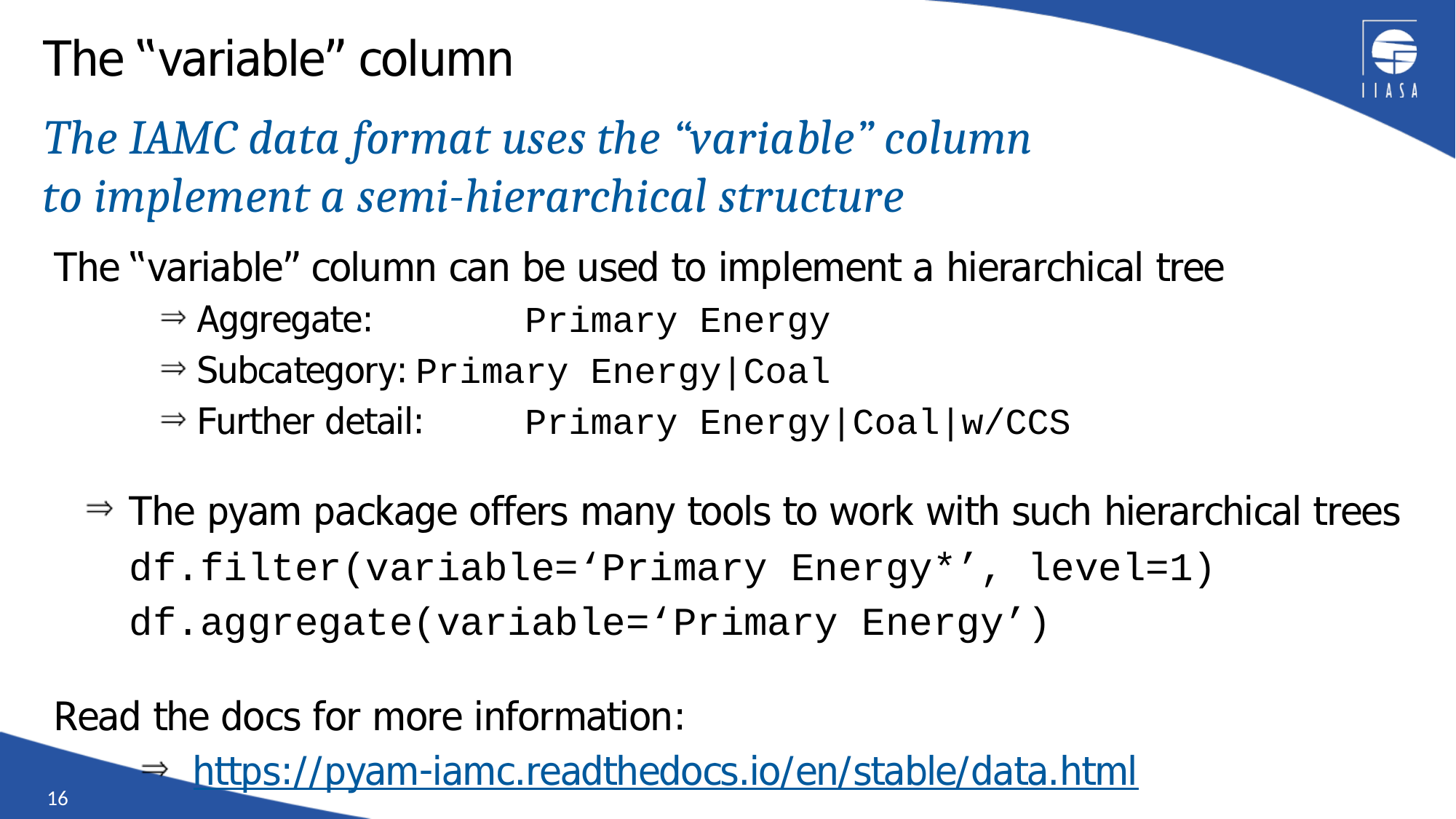

# The “variable” column
The IAMC data format uses the “variable” column
to implement a semi-hierarchical structure
The “variable” column can be used to implement a hierarchical tree
Aggregate: 		Primary Energy
Subcategory:	Primary Energy|Coal
Further detail:	Primary Energy|Coal|w/CCS

The pyam package offers many tools to work with such hierarchical trees
df.filter(variable=‘Primary Energy*’, level=1)
df.aggregate(variable=‘Primary Energy’)

Read the docs for more information:
https://pyam-iamc.readthedocs.io/en/stable/data.html
16